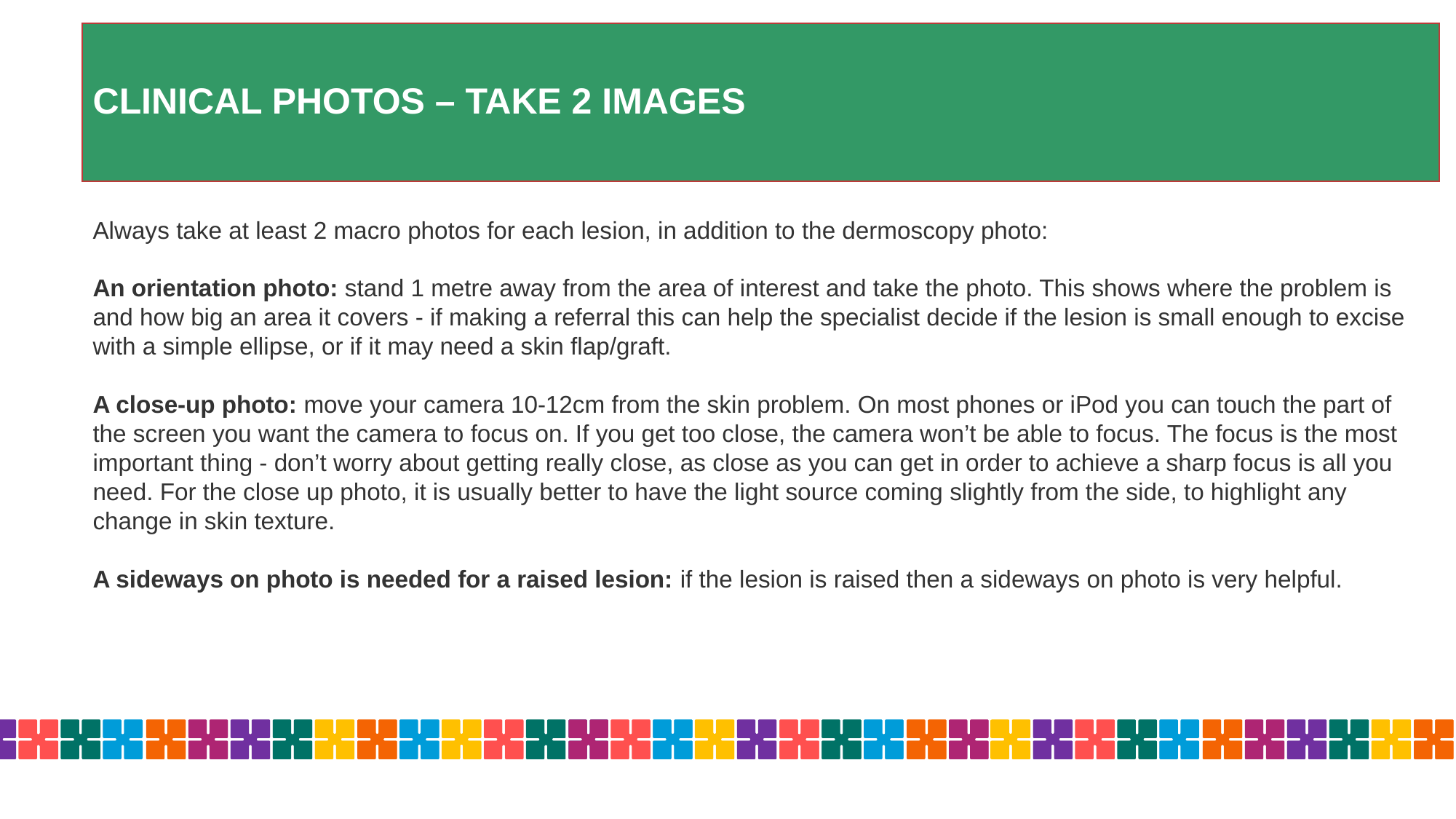

# CLINICAL PHOTOS – TAKE 2 IMAGES
Always take at least 2 macro photos for each lesion, in addition to the dermoscopy photo:

An orientation photo: stand 1 metre away from the area of interest and take the photo. This shows where the problem is and how big an area it covers - if making a referral this can help the specialist decide if the lesion is small enough to excise with a simple ellipse, or if it may need a skin flap/graft.

A close-up photo: move your camera 10-12cm from the skin problem. On most phones or iPod you can touch the part of the screen you want the camera to focus on. If you get too close, the camera won’t be able to focus. The focus is the most important thing - don’t worry about getting really close, as close as you can get in order to achieve a sharp focus is all you need. For the close up photo, it is usually better to have the light source coming slightly from the side, to highlight any change in skin texture.
A sideways on photo is needed for a raised lesion: if the lesion is raised then a sideways on photo is very helpful.